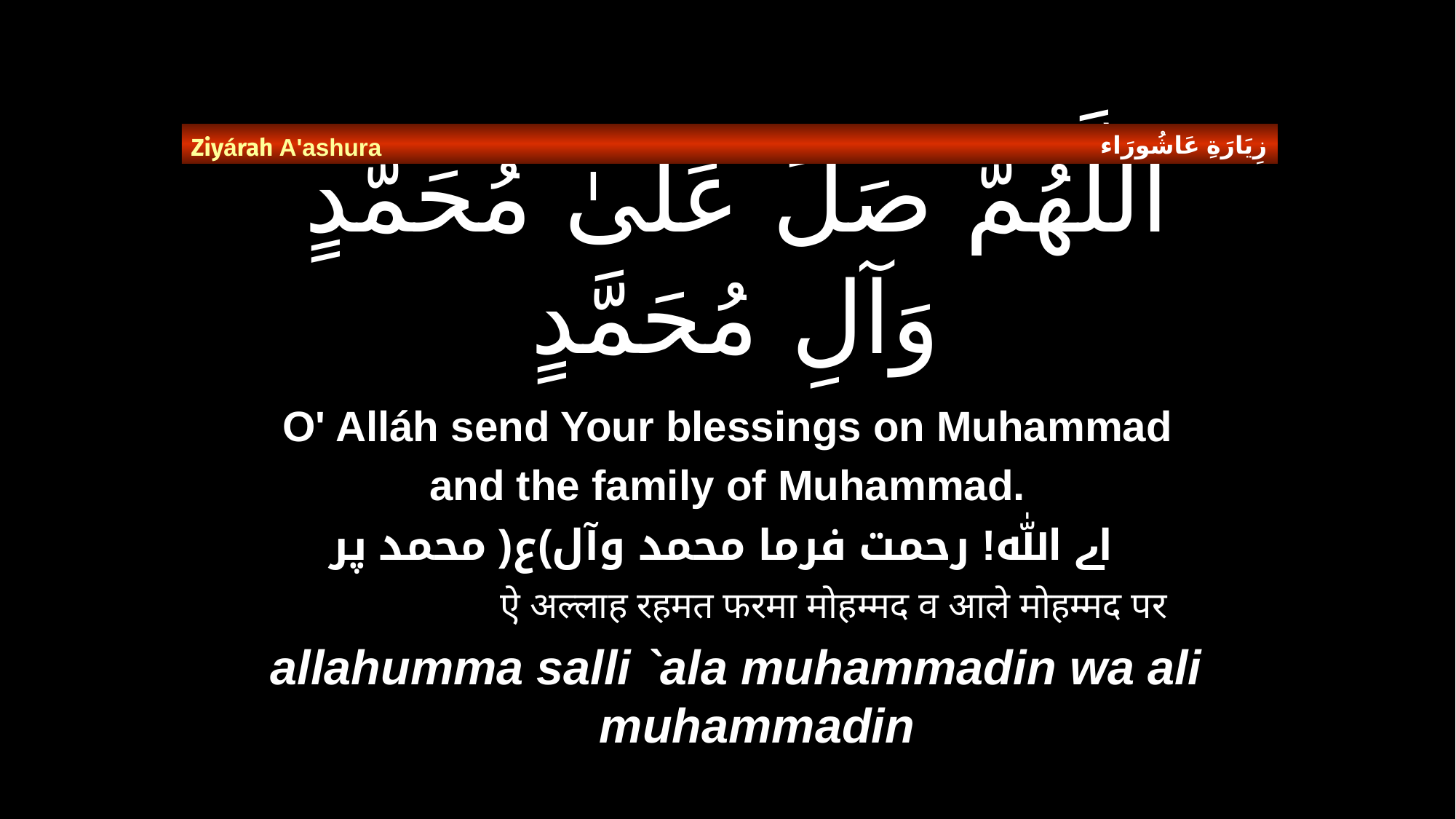

زِيَارَةِ عَاشُورَاء
Ziyárah A'ashura
# اَللَّهُمَّ صَلِّ عَلَىٰ مُحَمَّدٍ وَآلِ مُحَمَّدٍ
O' Alláh send Your blessings on Muhammad
and the family of Muhammad.
اے الله! رحمت فرما محمد وآل)ع( محمد پر

ऐ अल्लाह रहमत फरमा मोहम्मद व आले मोहम्मद पर
allahumma salli `ala muhammadin wa ali muhammadin